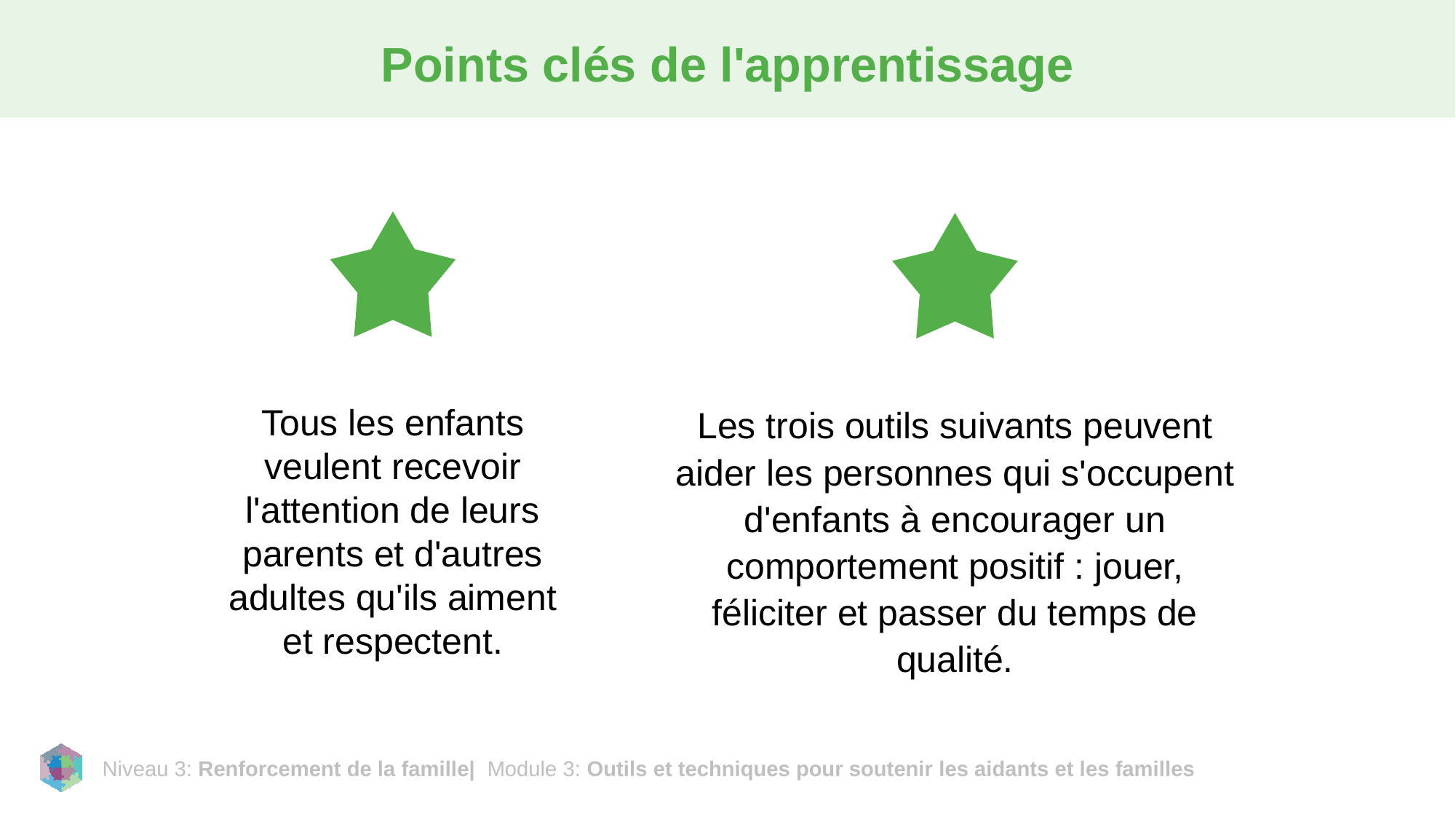

# Points clés de l'apprentissage

Tous les enfants veulent recevoir l'attention de leurs parents et d'autres adultes qu'ils aiment et respectent.
Les trois outils suivants peuvent aider les personnes qui s'occupent d'enfants à encourager un comportement positif : jouer, féliciter et passer du temps de qualité.